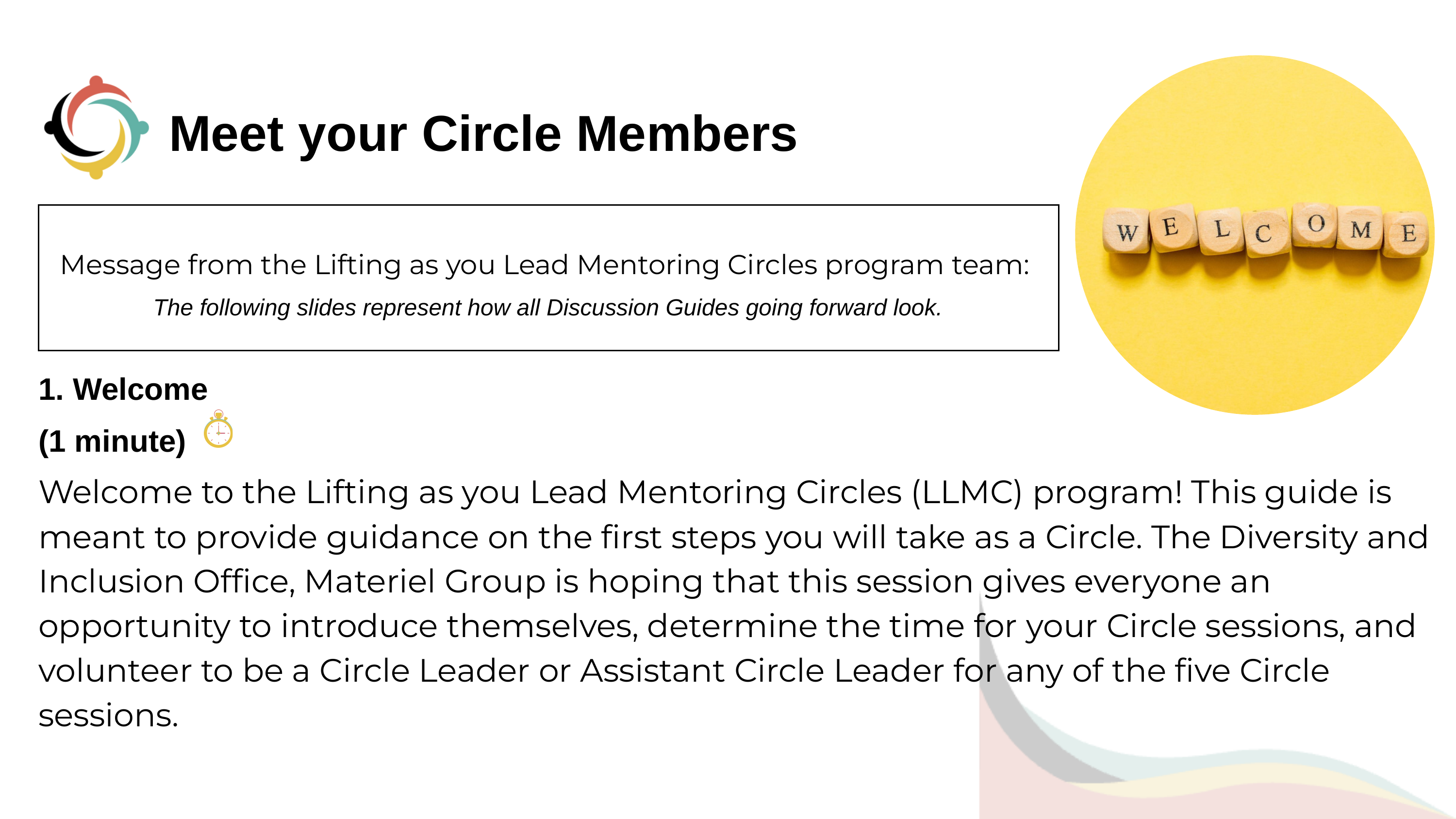

Meet your Circle Members
| Message from the Lifting as you Lead Mentoring Circles program team: The following slides represent how all Discussion Guides going forward look. |
| --- |
1. Welcome
(1 minute)

Welcome to the Lifting as you Lead Mentoring Circles (LLMC) program! This guide is meant to provide guidance on the first steps you will take as a Circle. The Diversity and Inclusion Office, Materiel Group is hoping that this session gives everyone an opportunity to introduce themselves, determine the time for your Circle sessions, and volunteer to be a Circle Leader or Assistant Circle Leader for any of the five Circle sessions.